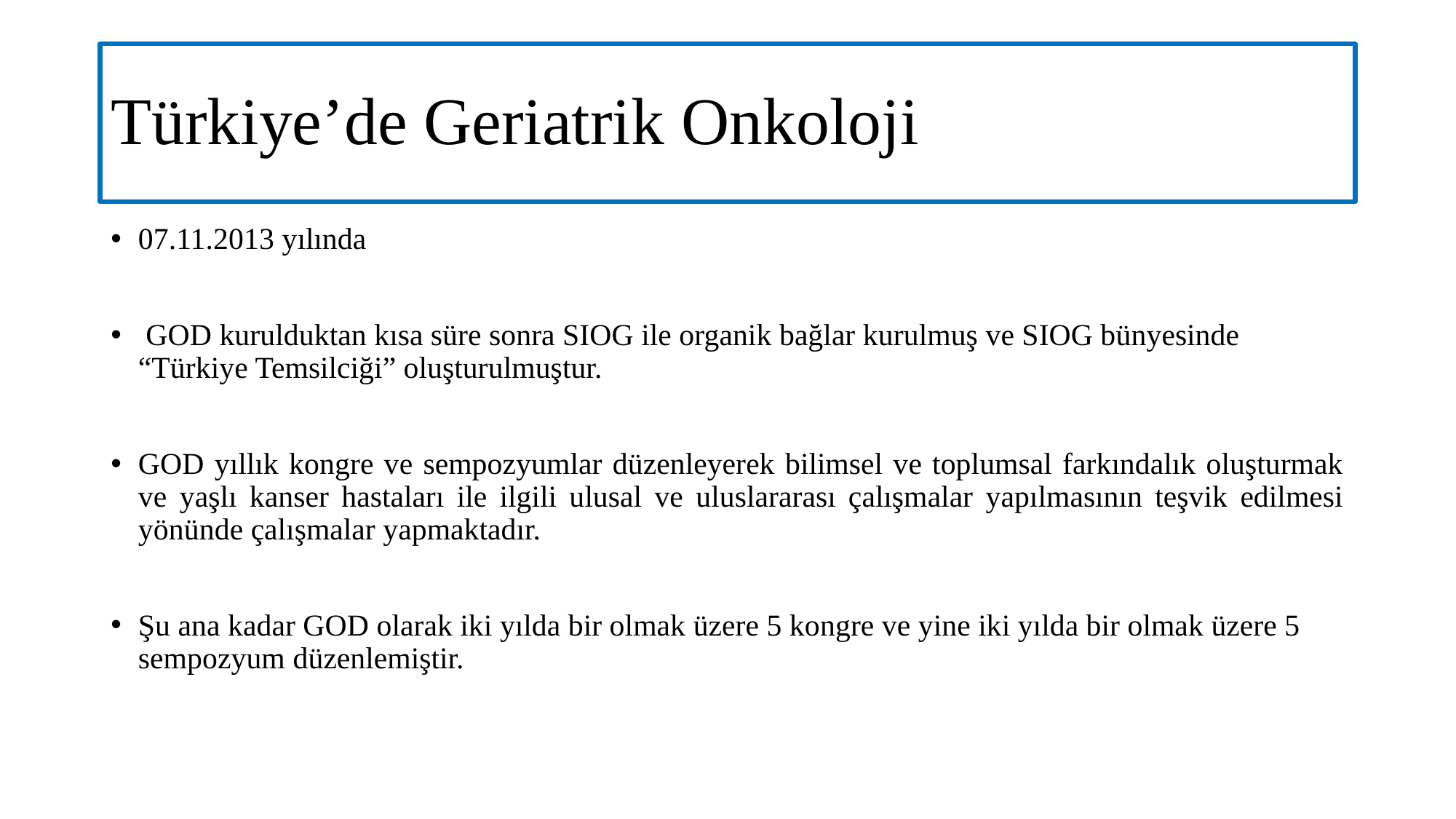

# Türkiye’de Geriatrik Onkoloji
07.11.2013 yılında

 GOD kurulduktan kısa süre sonra SIOG ile organik bağlar kurulmuş ve SIOG bünyesinde “Türkiye Temsilciği” oluşturulmuştur.

GOD yıllık kongre ve sempozyumlar düzenleyerek bilimsel ve toplumsal farkındalık oluşturmak ve yaşlı kanser hastaları ile ilgili ulusal ve uluslararası çalışmalar yapılmasının teşvik edilmesi yönünde çalışmalar yapmaktadır.

Şu ana kadar GOD olarak iki yılda bir olmak üzere 5 kongre ve yine iki yılda bir olmak üzere 5 sempozyum düzenlemiştir.